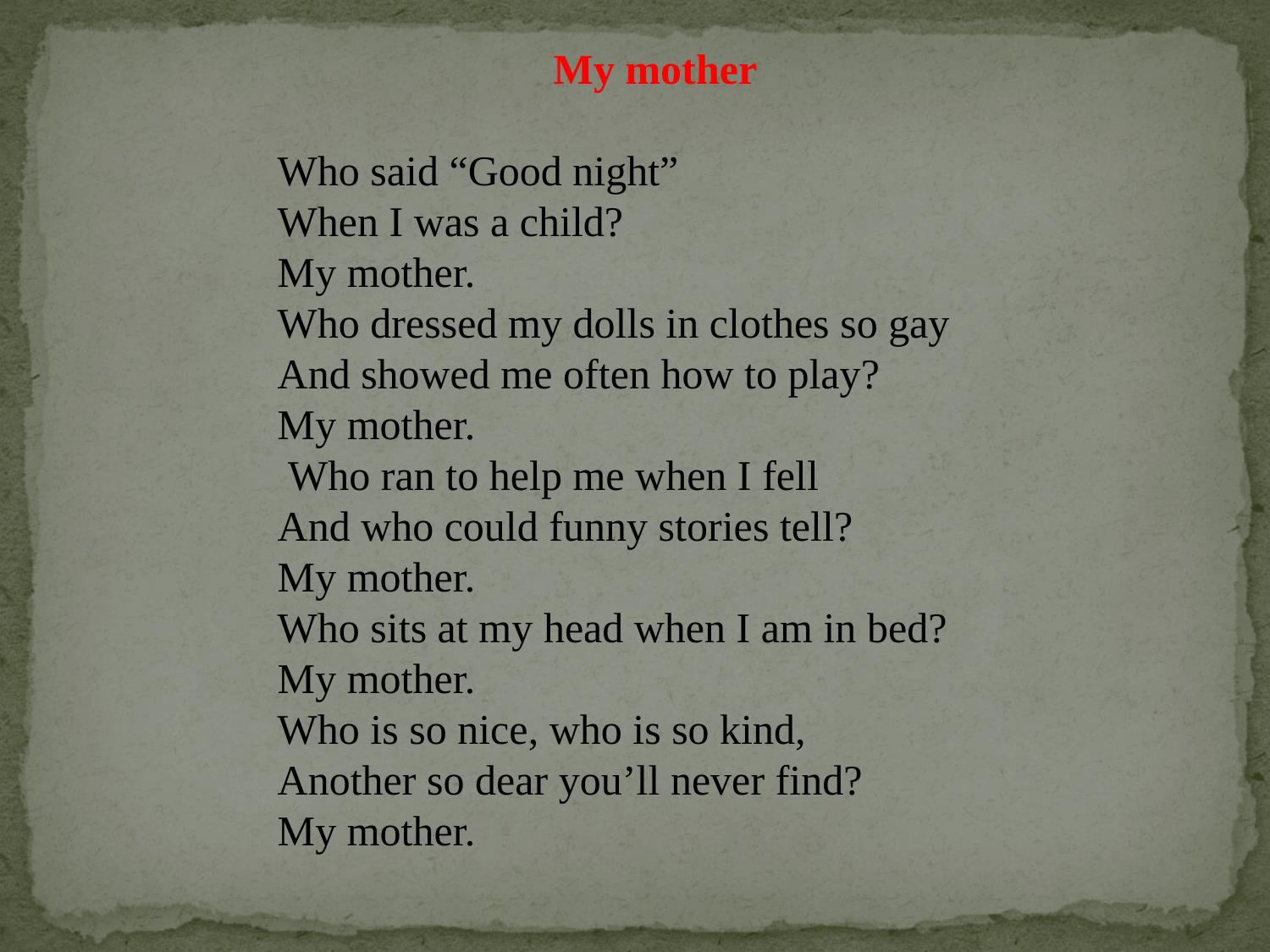

My mother

Who said “Good night”
When I was a child?
My mother.
Who dressed my dolls in clothes so gay
And showed me often how to play?
My mother.
 Who ran to help me when I fell
And who could funny stories tell?
My mother.
Who sits at my head when I am in bed?
My mother.
Who is so nice, who is so kind,
Another so dear you’ll never find?
My mother.